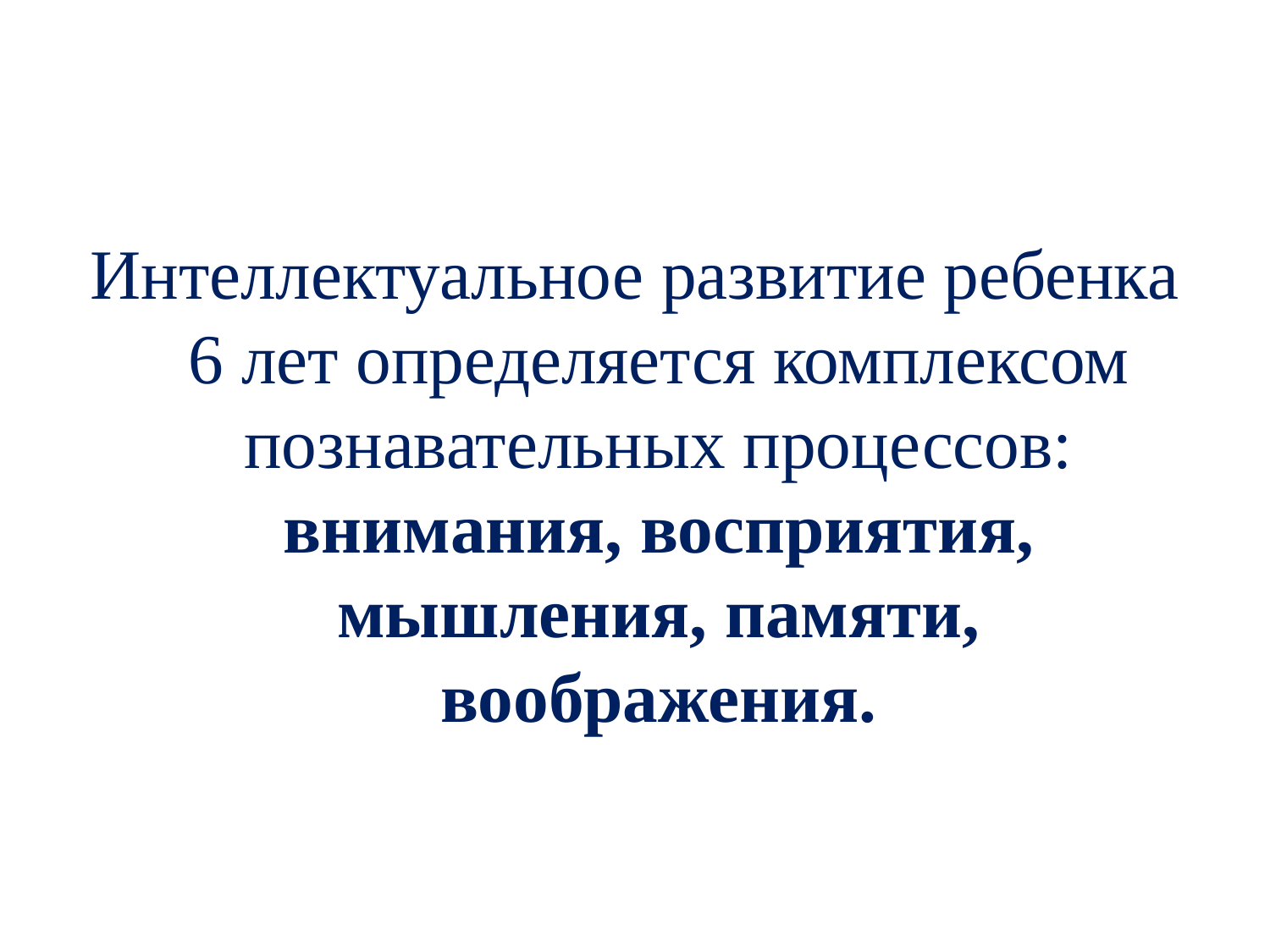

Интеллектуальное развитие ребенка 6 лет определяется комплексом познавательных процессов: внимания, восприятия, мышления, памяти, воображения.